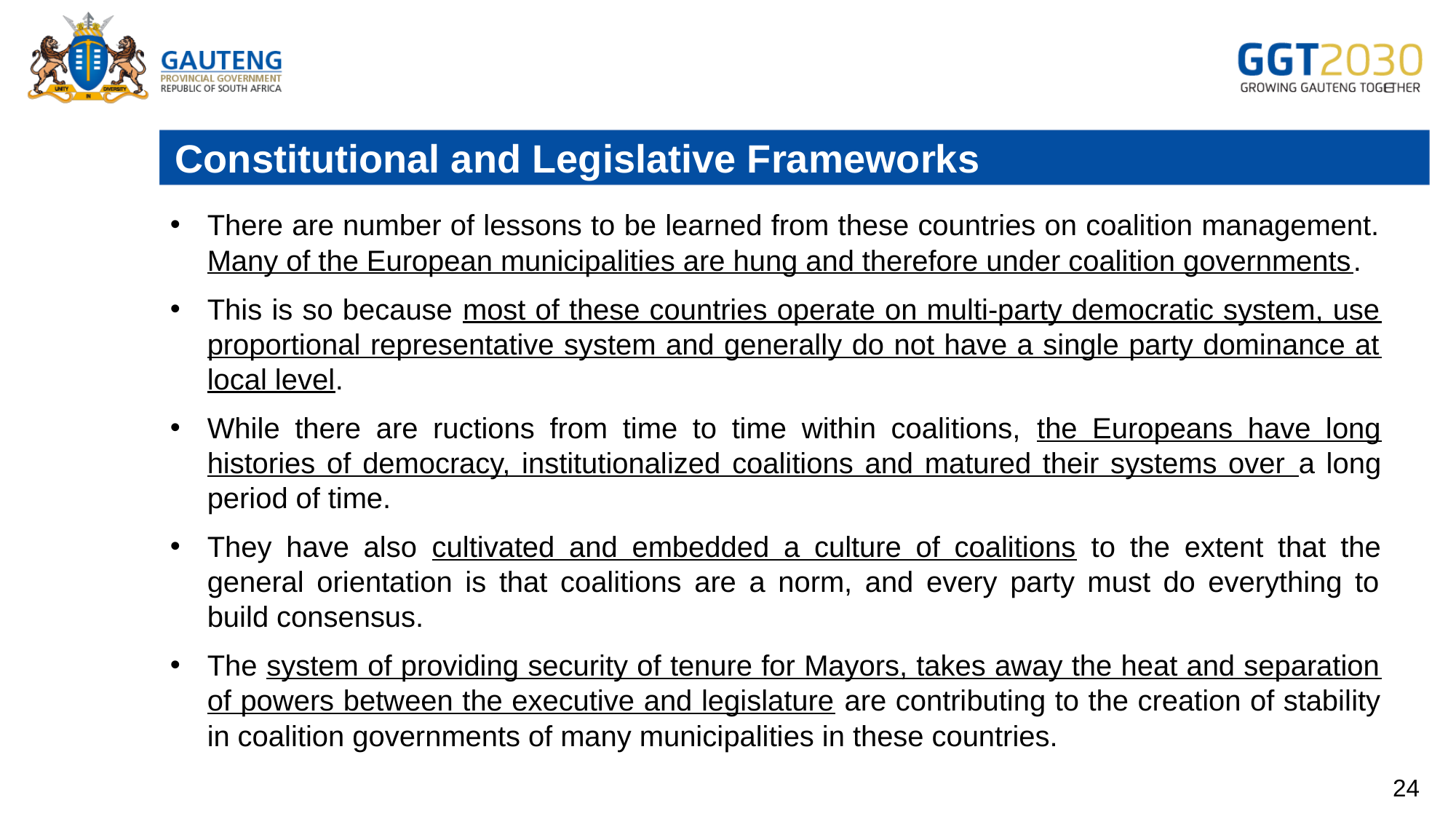

# Constitutional and Legislative Frameworks
There are number of lessons to be learned from these countries on coalition management. Many of the European municipalities are hung and therefore under coalition governments.
This is so because most of these countries operate on multi-party democratic system, use proportional representative system and generally do not have a single party dominance at local level.
While there are ructions from time to time within coalitions, the Europeans have long histories of democracy, institutionalized coalitions and matured their systems over a long period of time.
They have also cultivated and embedded a culture of coalitions to the extent that the general orientation is that coalitions are a norm, and every party must do everything to build consensus.
The system of providing security of tenure for Mayors, takes away the heat and separation of powers between the executive and legislature are contributing to the creation of stability in coalition governments of many municipalities in these countries.

24